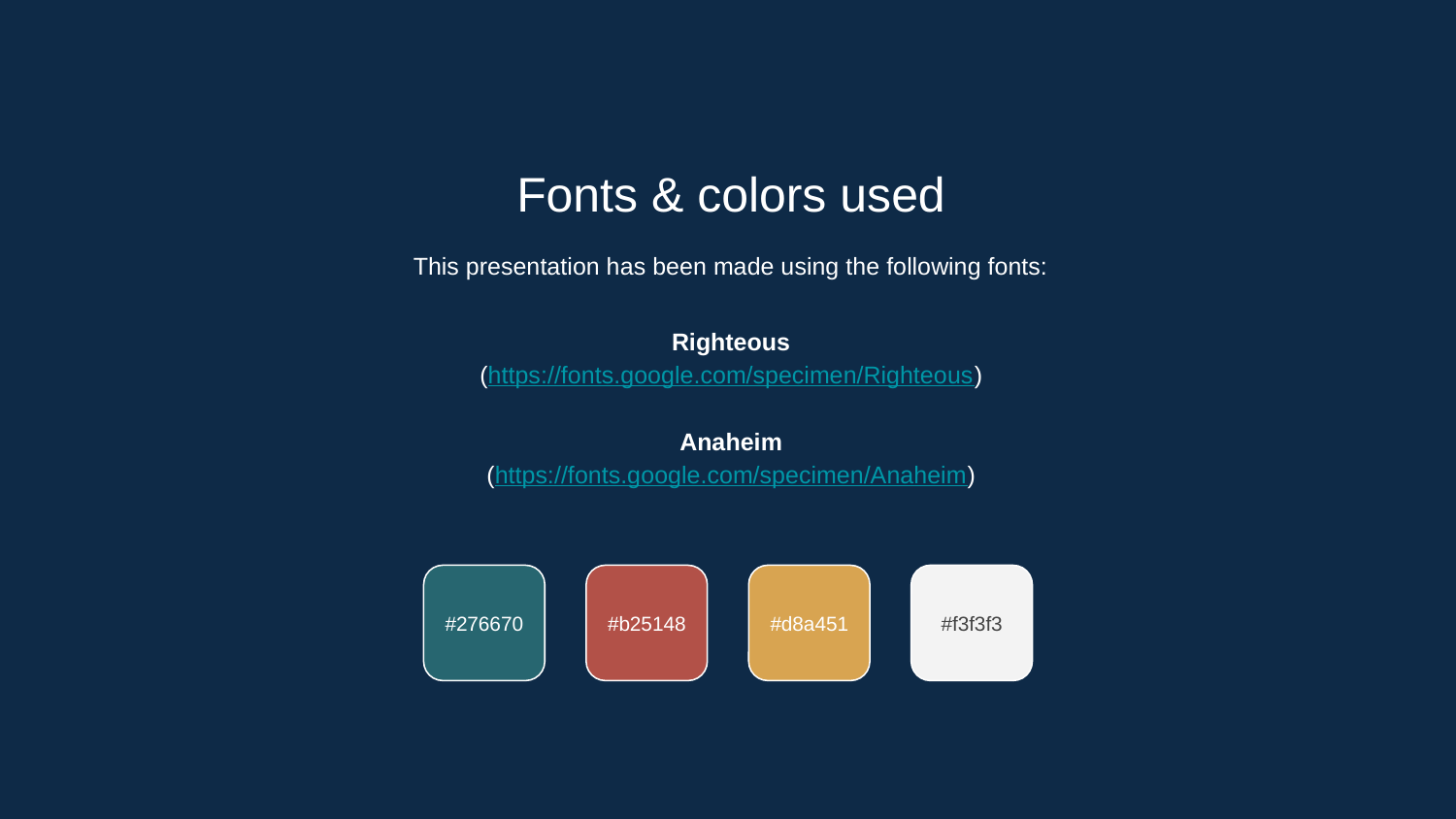

Fonts & colors used
This presentation has been made using the following fonts:

Righteous
(https://fonts.google.com/specimen/Righteous)

Anaheim
(https://fonts.google.com/specimen/Anaheim)

#276670

#b25148

#d8a451

#f3f3f3